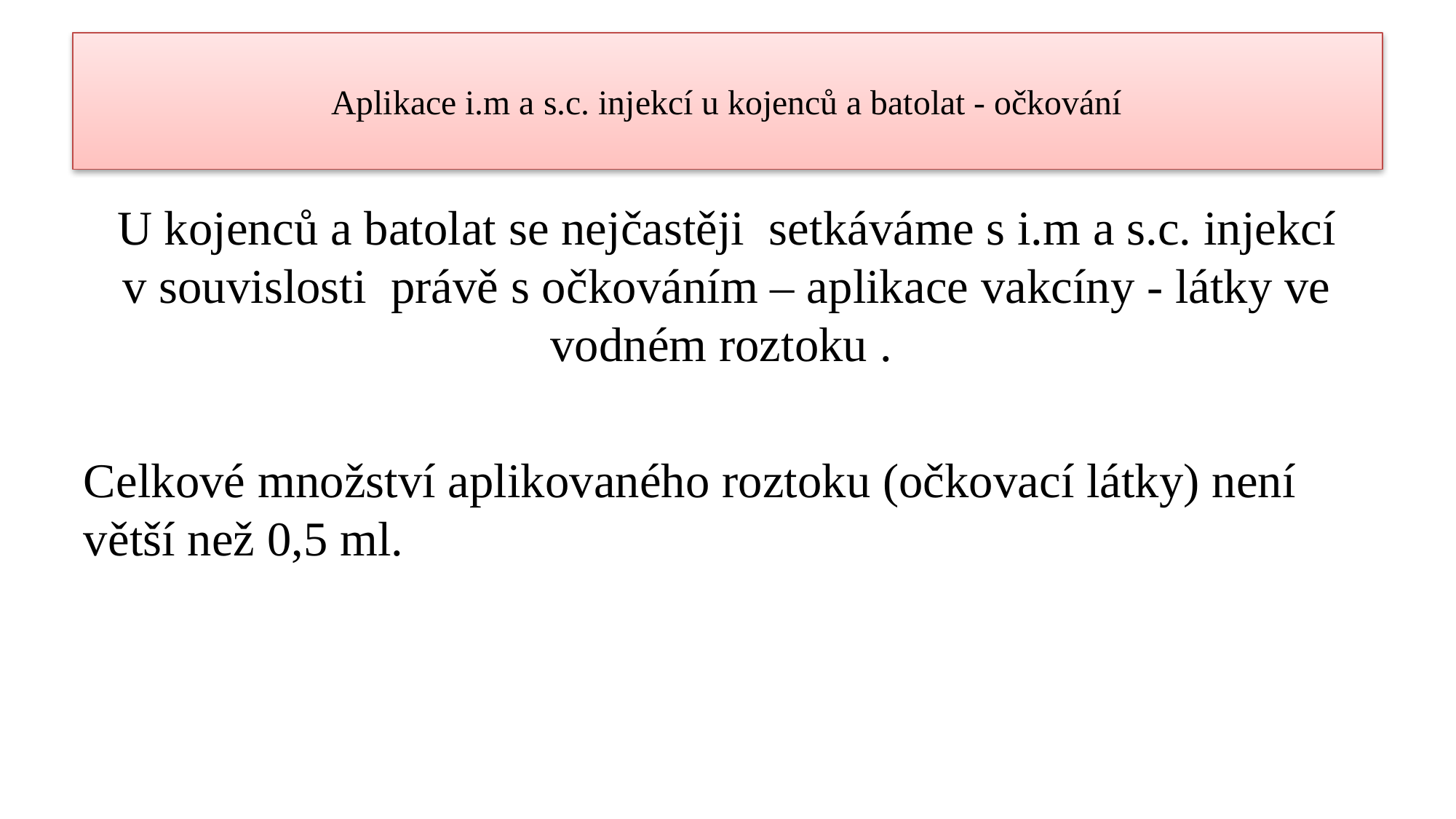

# Aplikace i.m a s.c. injekcí u kojenců a batolat - očkování
U kojenců a batolat se nejčastěji  setkáváme s i.m a s.c. injekcí v souvislosti  právě s očkováním – aplikace vakcíny - látky ve vodném roztoku .

Celkové množství aplikovaného roztoku (očkovací látky) není větší než 0,5 ml.